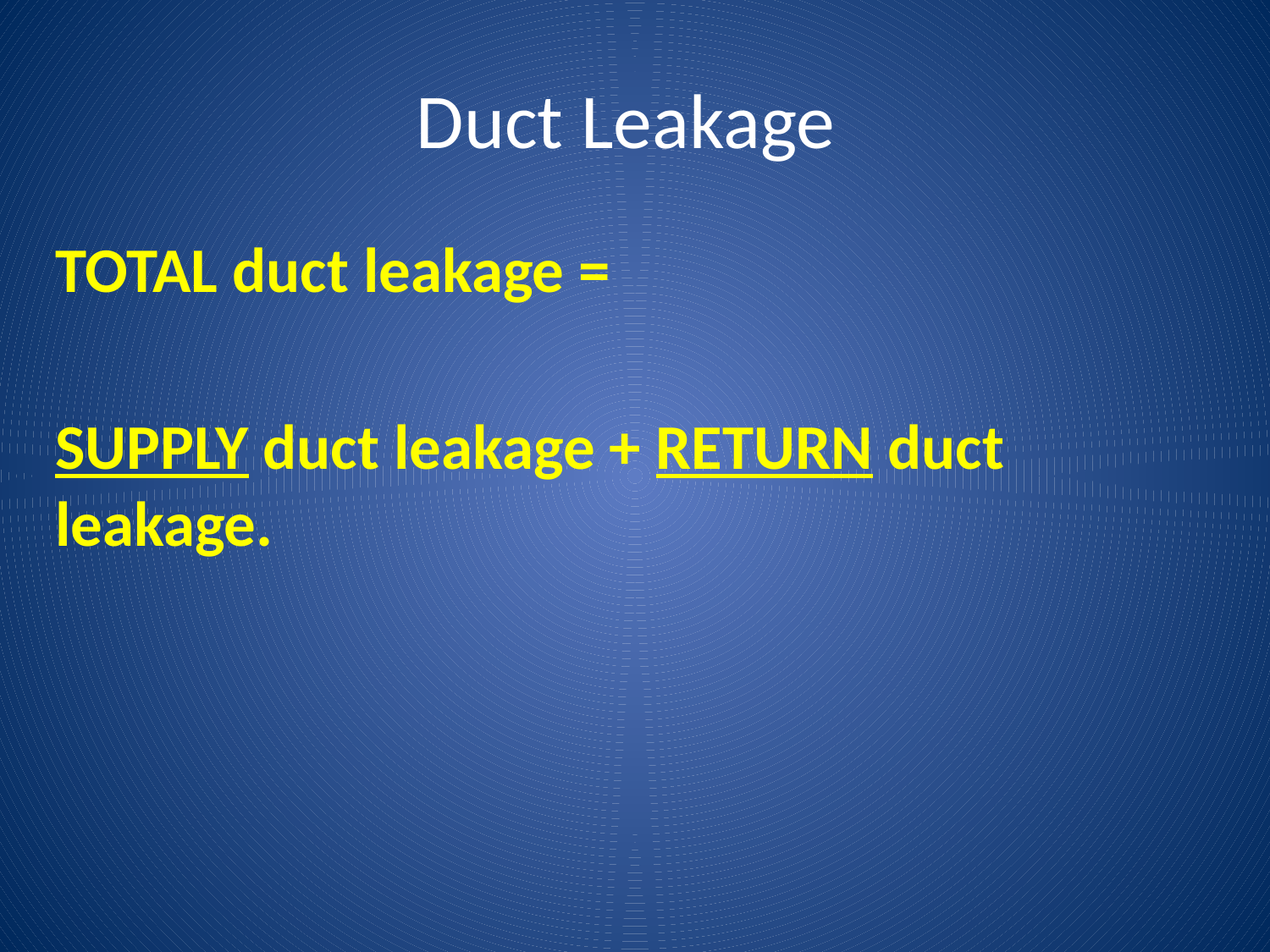

# Duct Leakage
total duct leakage =

supply duct leakage + return duct leakage.